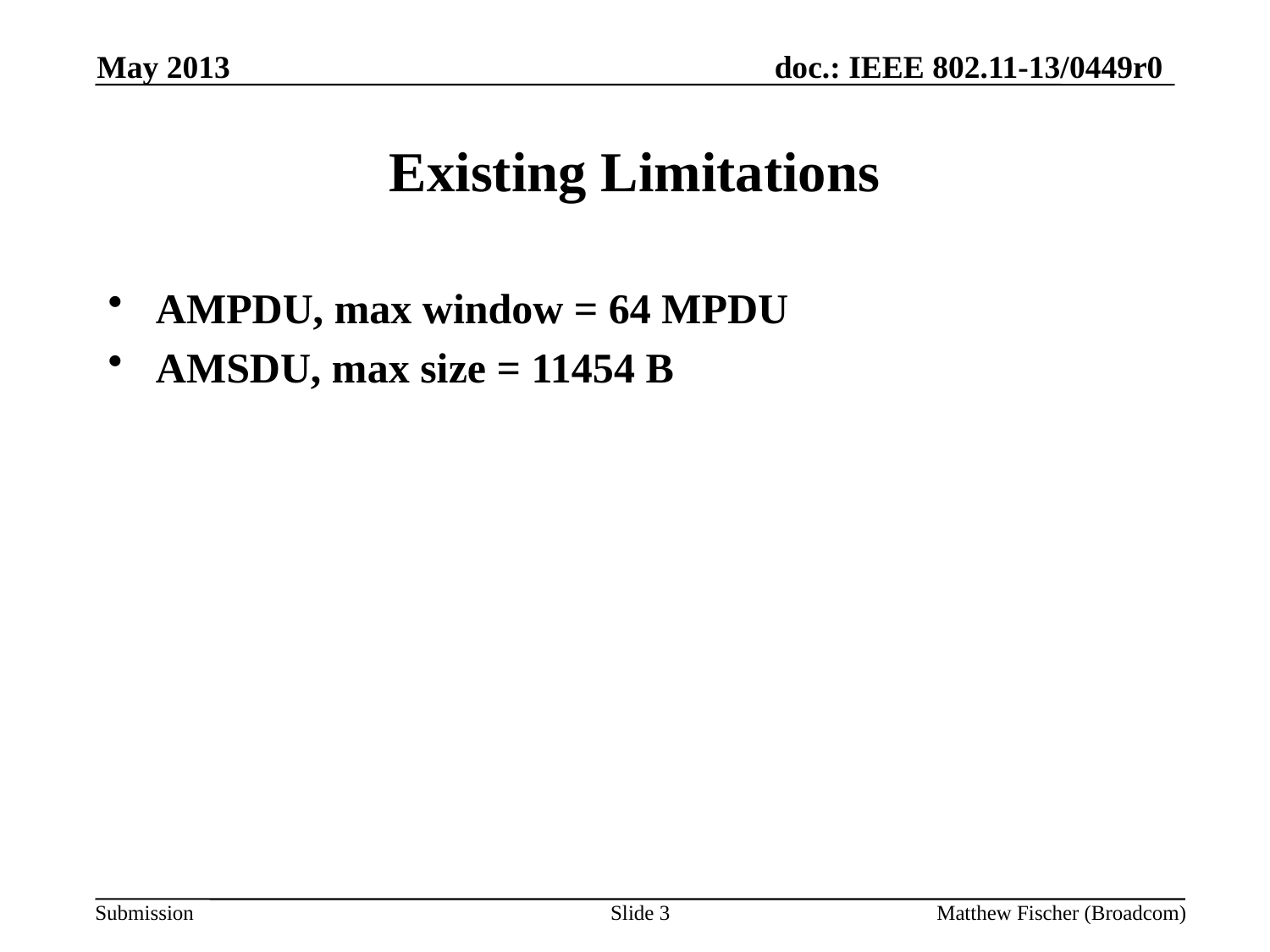

May 2013
# Existing Limitations
AMPDU, max window = 64 MPDU
AMSDU, max size = 11454 B

Slide 3
Matthew Fischer (Broadcom)